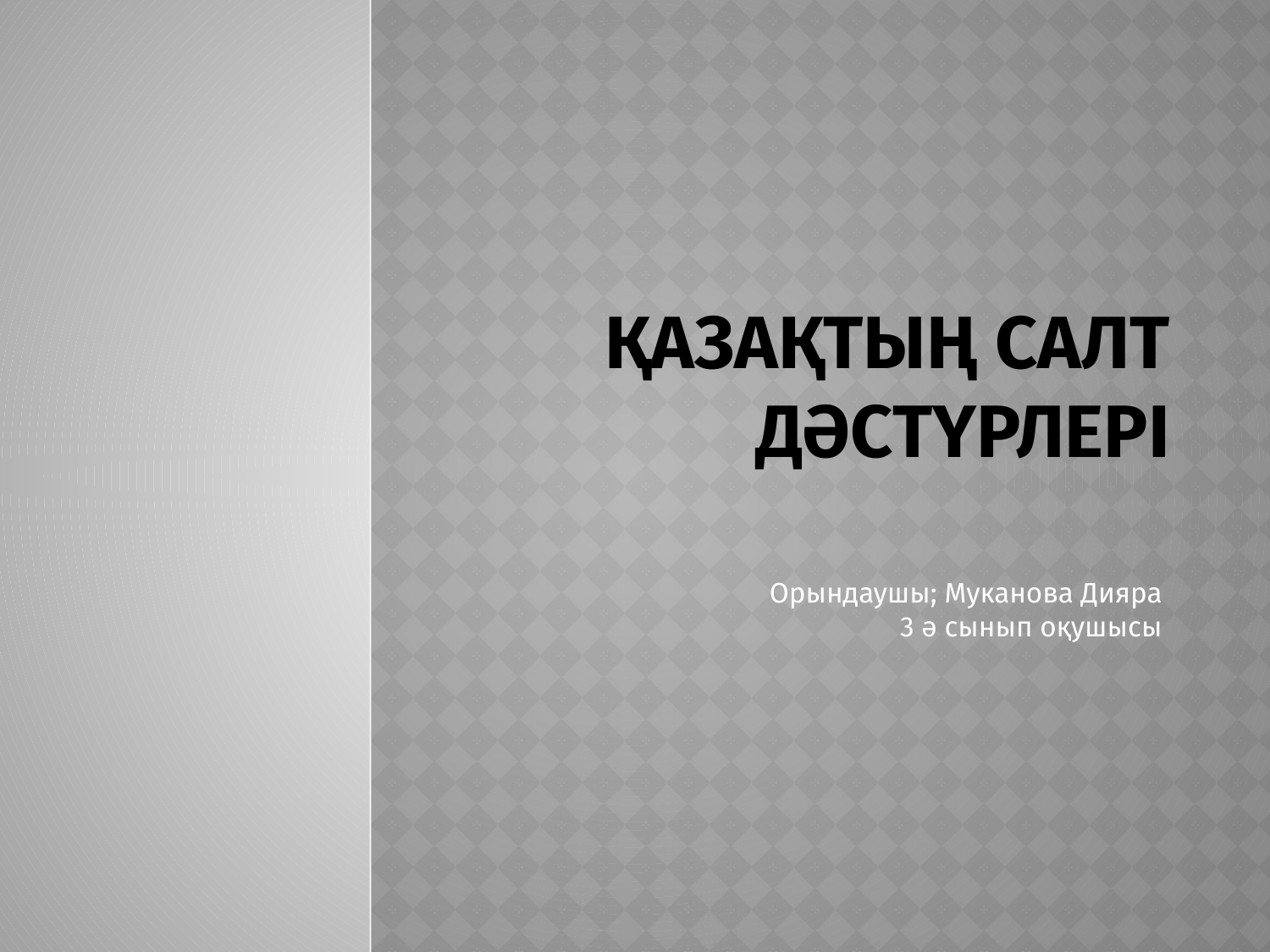

# Қазақтың салт дәстүрлері

Орындаушы; Муканова Дияра
3 ә сынып оқушысы